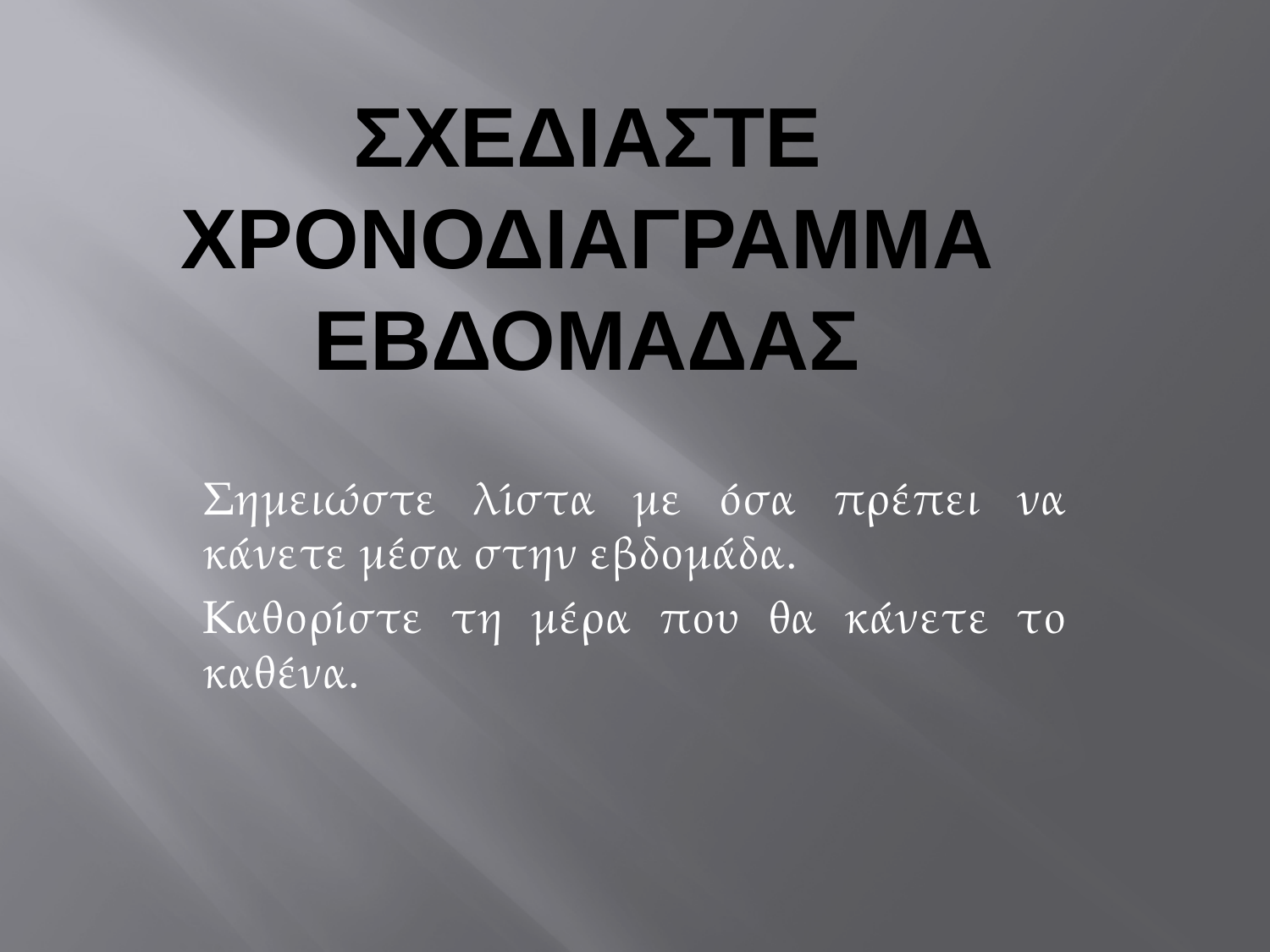

# ΣΧΕΔΙΑΣΤΕ ΧΡΟΝΟΔΙΑΓΡΑΜΜΑ ΕΒΔΟΜΑΔΑΣ
Σημειώστε λίστα με όσα πρέπει να κάνετε μέσα στην εβδομάδα.
Καθορίστε τη μέρα που θα κάνετε το καθένα.